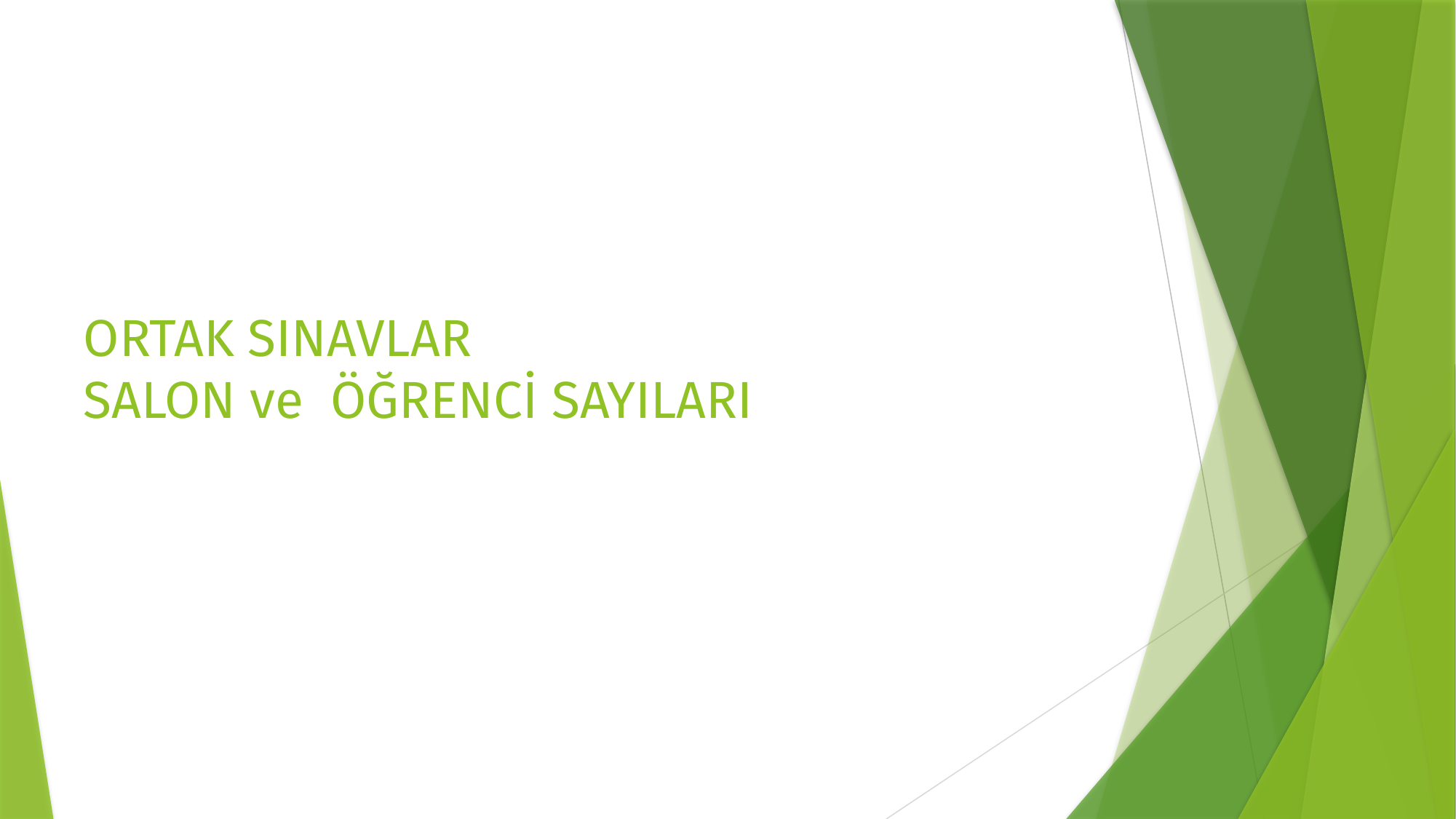

# ORTAK SINAVLAR SALON ve  ÖĞRENCİ SAYILARI